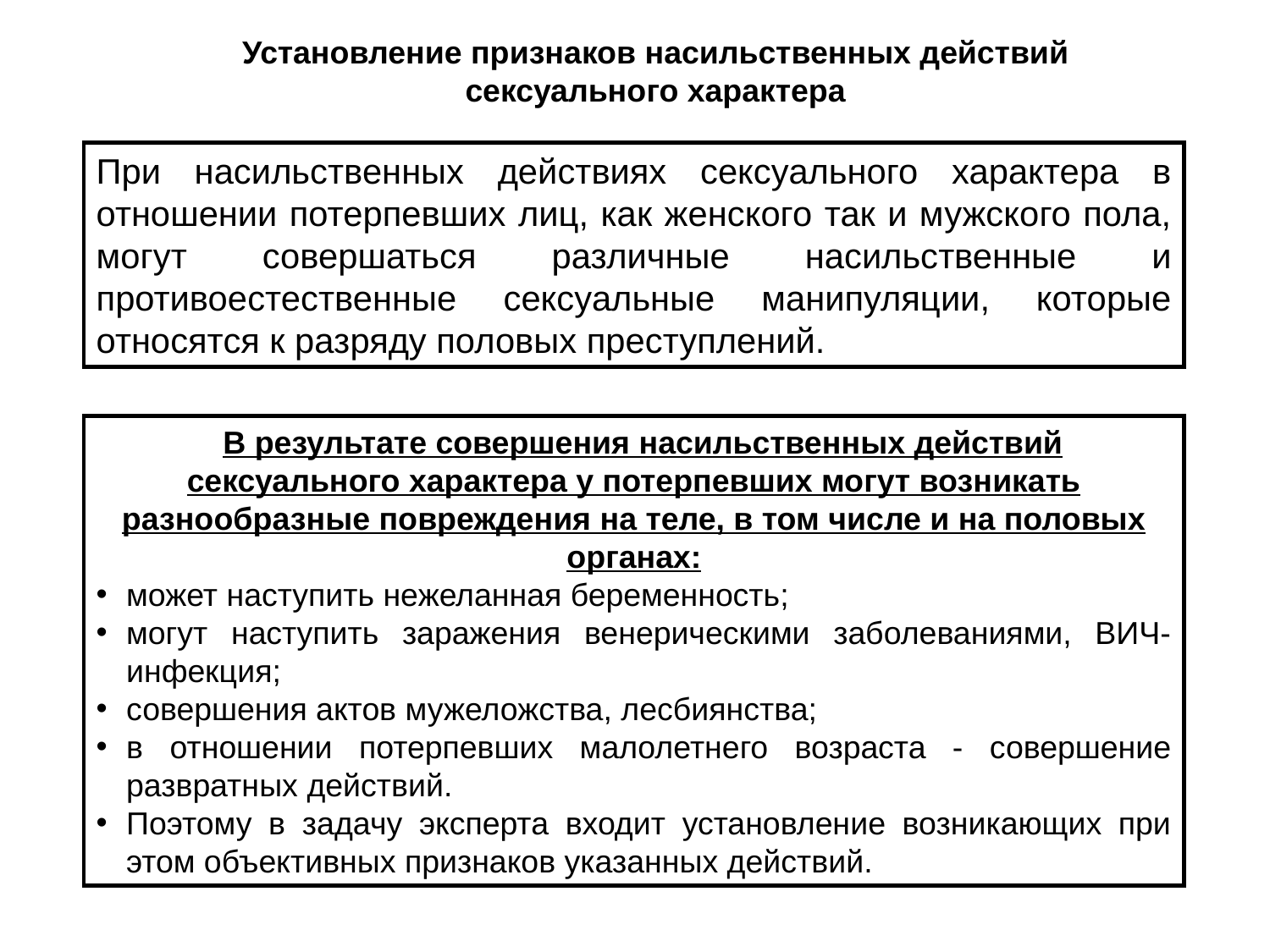

Установление признаков насильственных действий
сексуального характера
При насильственных действиях сексуального характера в отношении потерпевших лиц, как женского так и мужского пола, могут совершаться различные насильственные и противоестественные сексуальные манипуляции, которые относятся к разряду половых преступлений.
  В результате совершения насильственных действий сексуального характера у потерпевших могут возникать разнообразные повреждения на теле, в том числе и на половых органах:
может наступить нежеланная беременность;
могут наступить заражения венерическими заболеваниями, ВИЧ-инфекция;
совершения актов мужеложства, лесбиянства;
в отношении потерпевших малолетнего возраста - совершение развратных действий.
Поэтому в задачу эксперта входит установление возникающих при этом объективных признаков указанных действий.